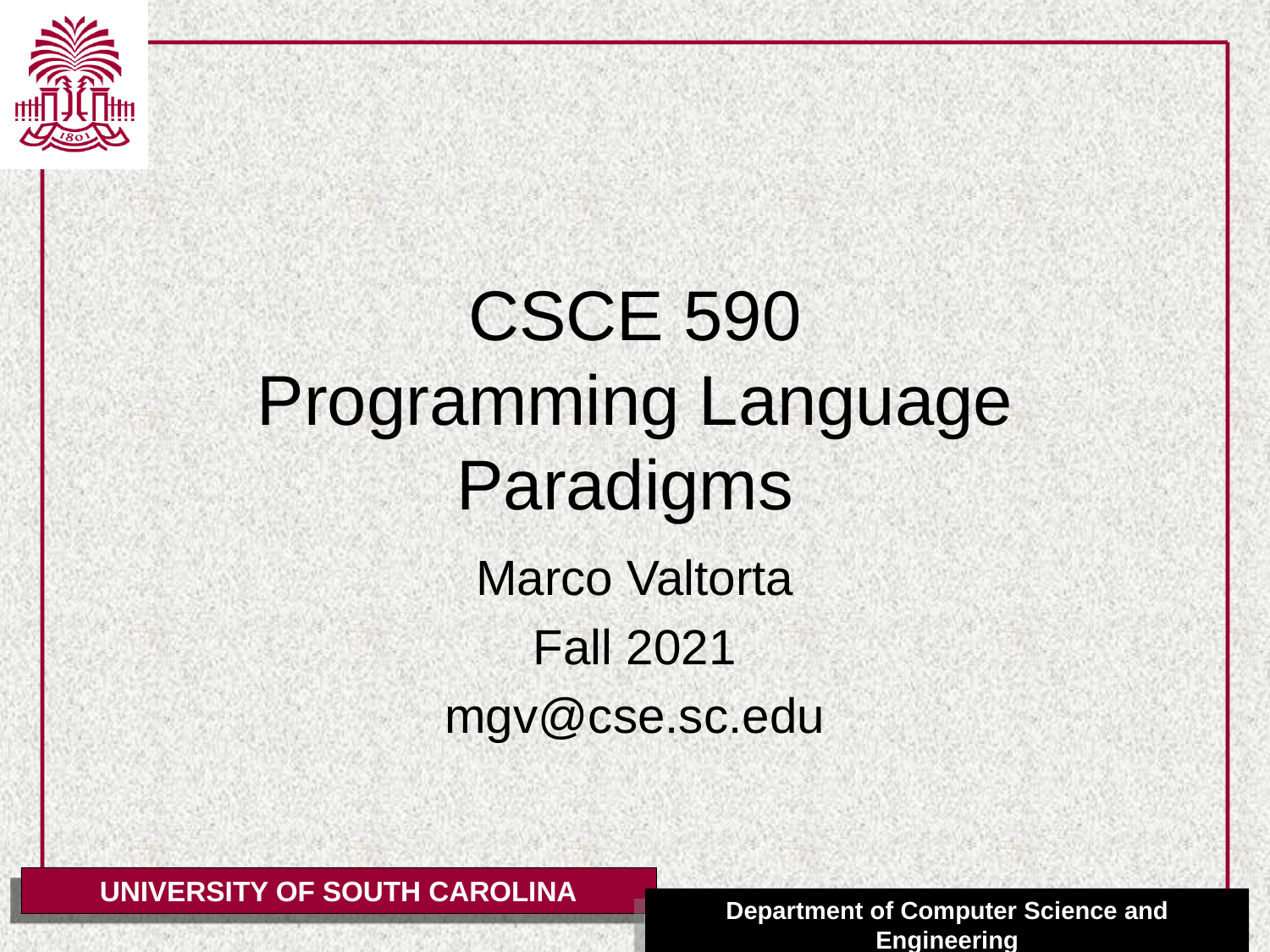

# CSCE 590 Programming Language Paradigms
Marco Valtorta
Fall 2021
mgv@cse.sc.edu